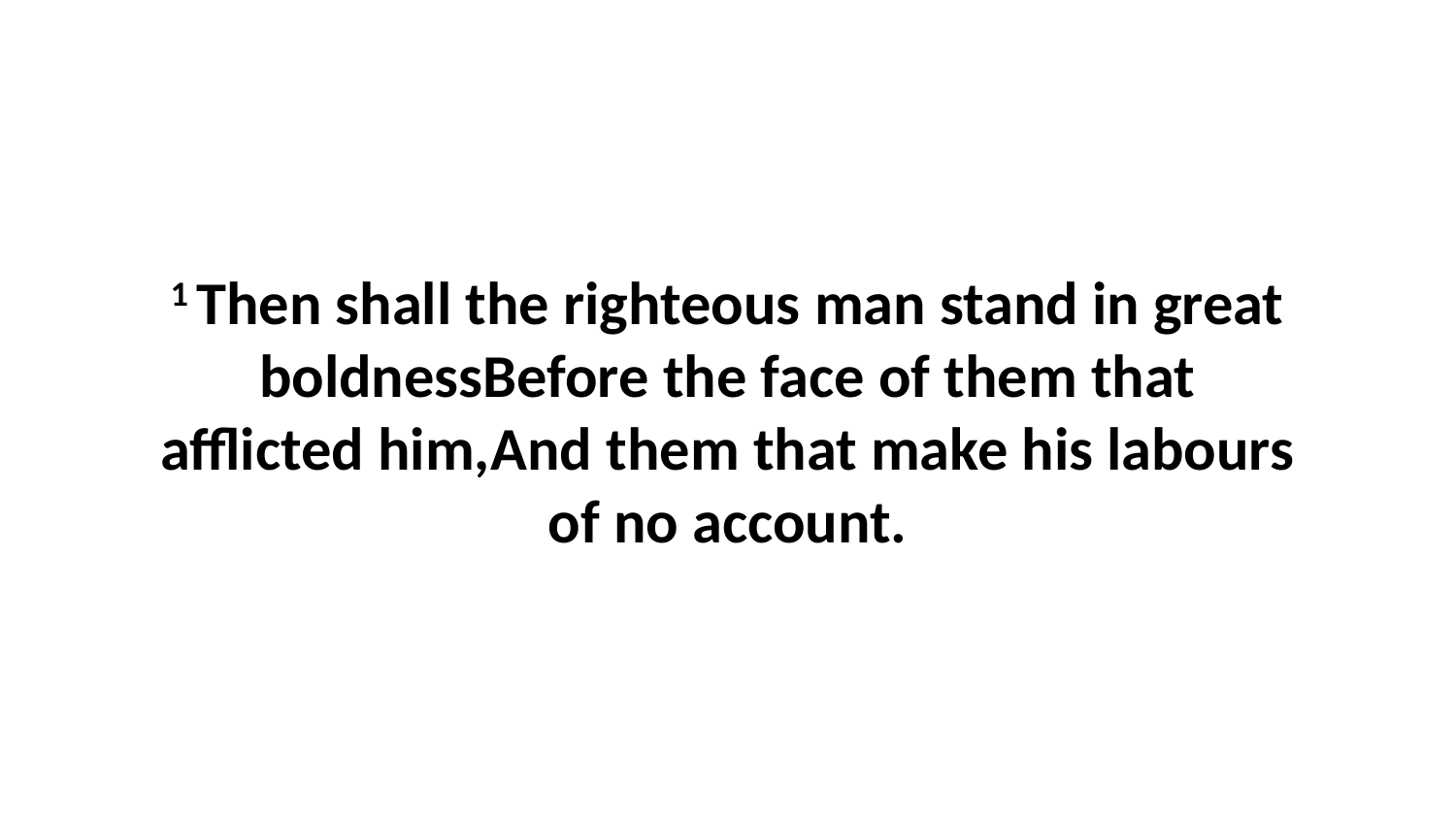

1 Then shall the righteous man stand in great boldnessBefore the face of them that afflicted him,And them that make his labours of no account.